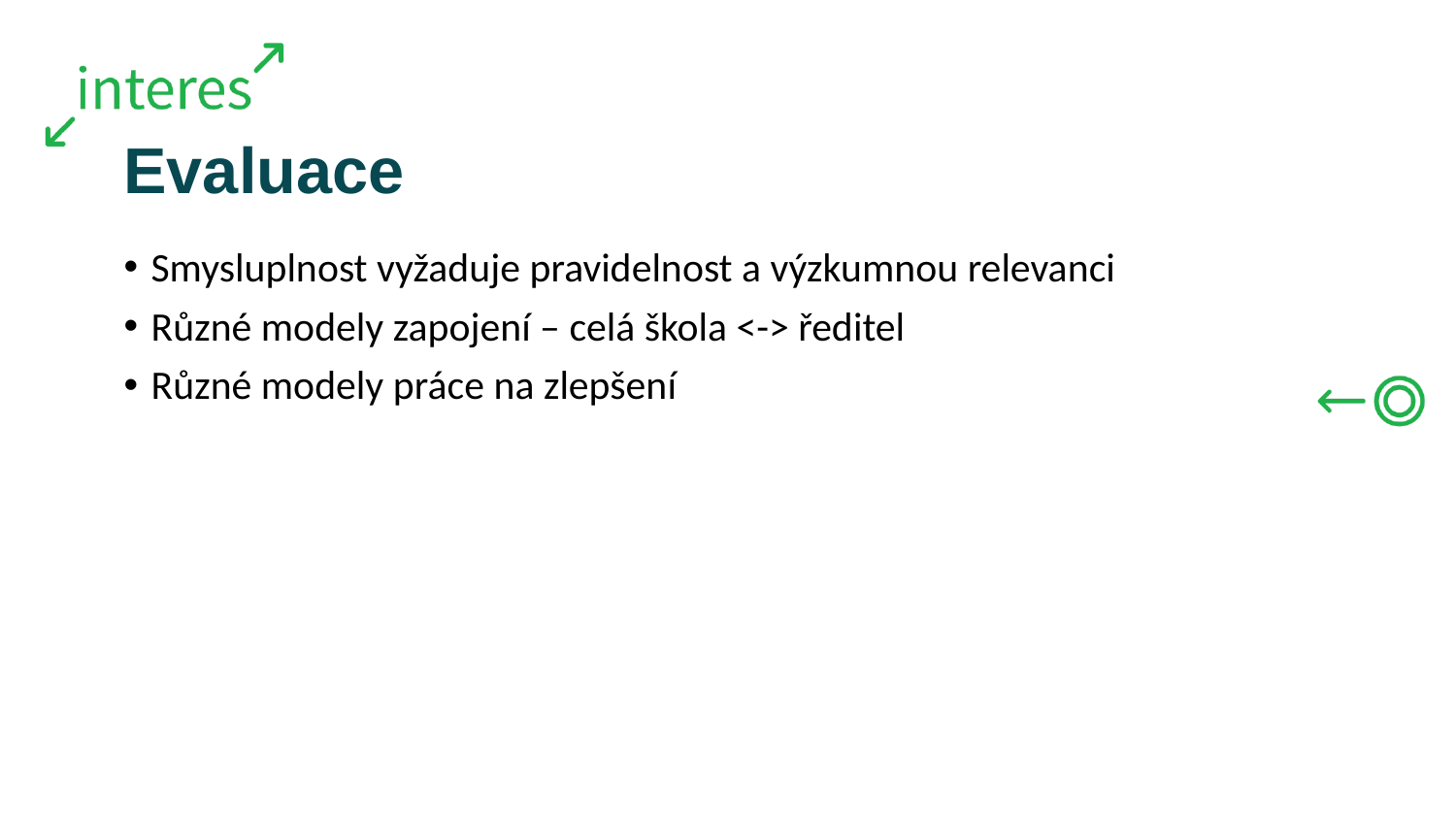

# Evaluace
Smysluplnost vyžaduje pravidelnost a výzkumnou relevanci
Různé modely zapojení – celá škola <-> ředitel
Různé modely práce na zlepšení